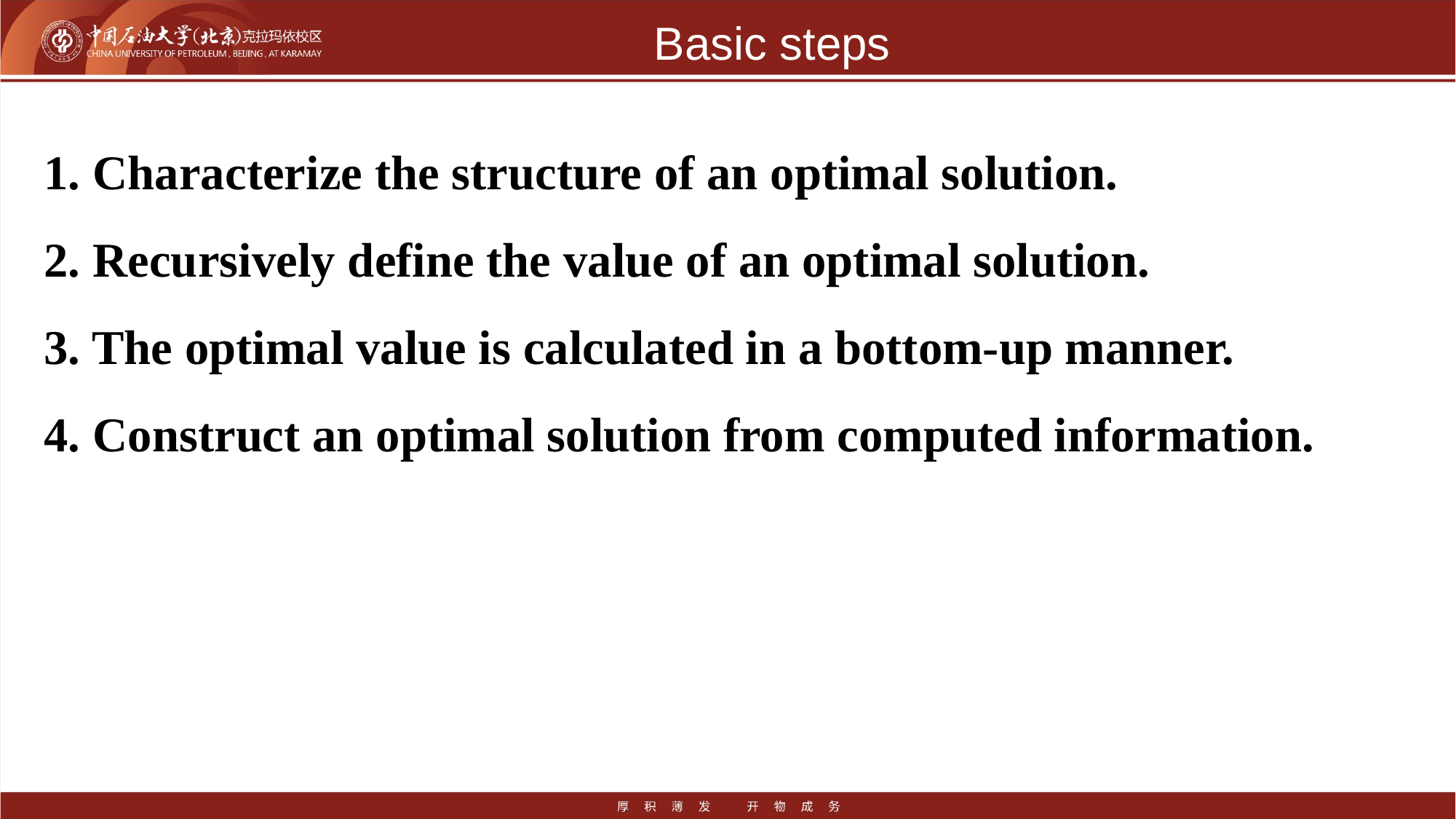

# Basic steps
1. Characterize the structure of an optimal solution.
2. Recursively define the value of an optimal solution.
3. The optimal value is calculated in a bottom-up manner.
4. Construct an optimal solution from computed information.